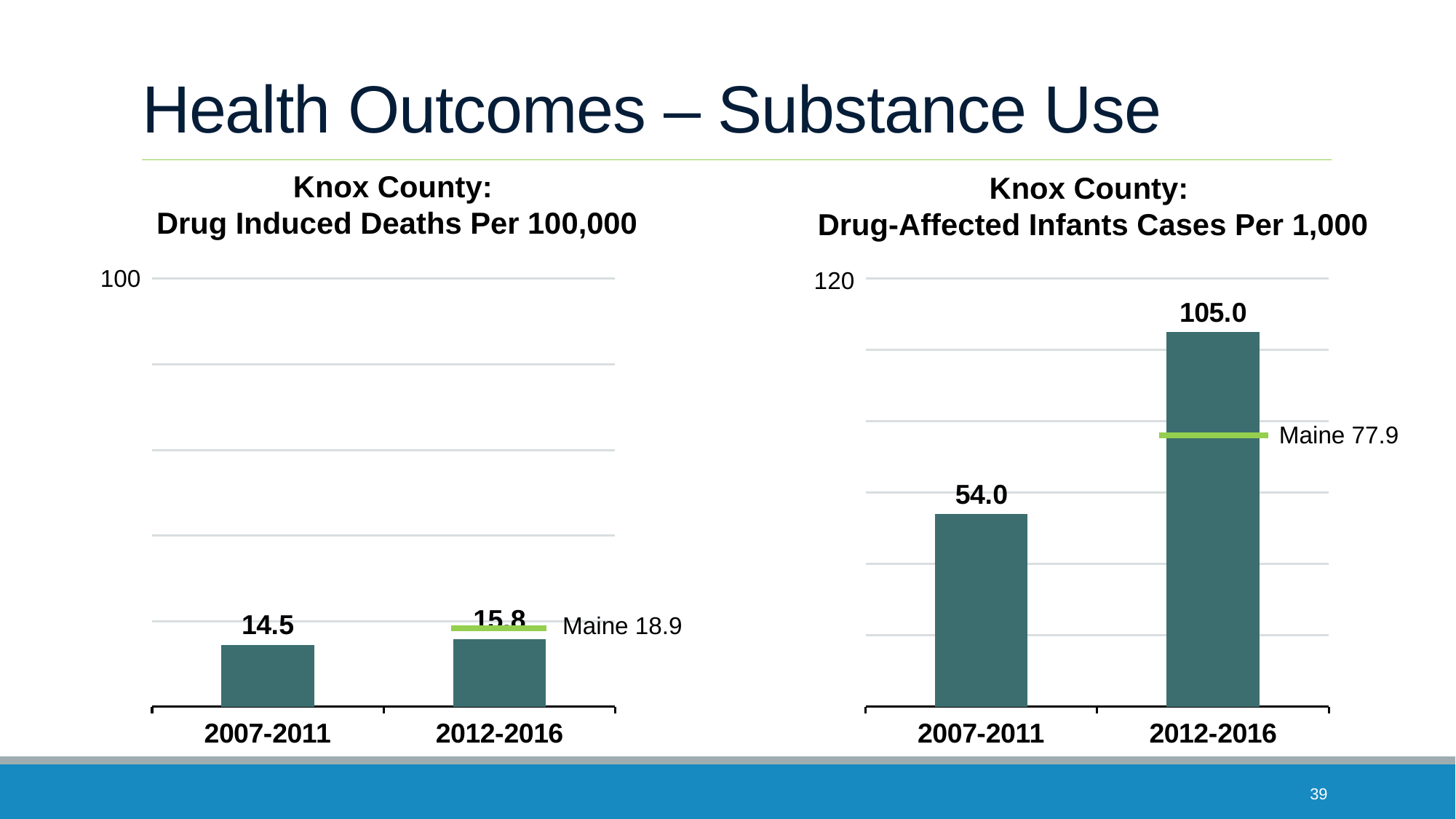

# Health Outcomes – Substance Use
Knox County:
Drug Induced Deaths Per 100,000
Knox County:
Drug-Affected Infants Cases Per 1,000

### Chart

| Category | Series 1 |
|---|---|
| 2007-2011 | 54.0 |
| 2012-2016 | 105.0 |

### Chart

| Category | Series 1 |
|---|---|
| 2007-2011 | 14.5 |
| 2012-2016 | 15.8 |
100
120
2017
114
Maine 77.9
Maine 18.9
39